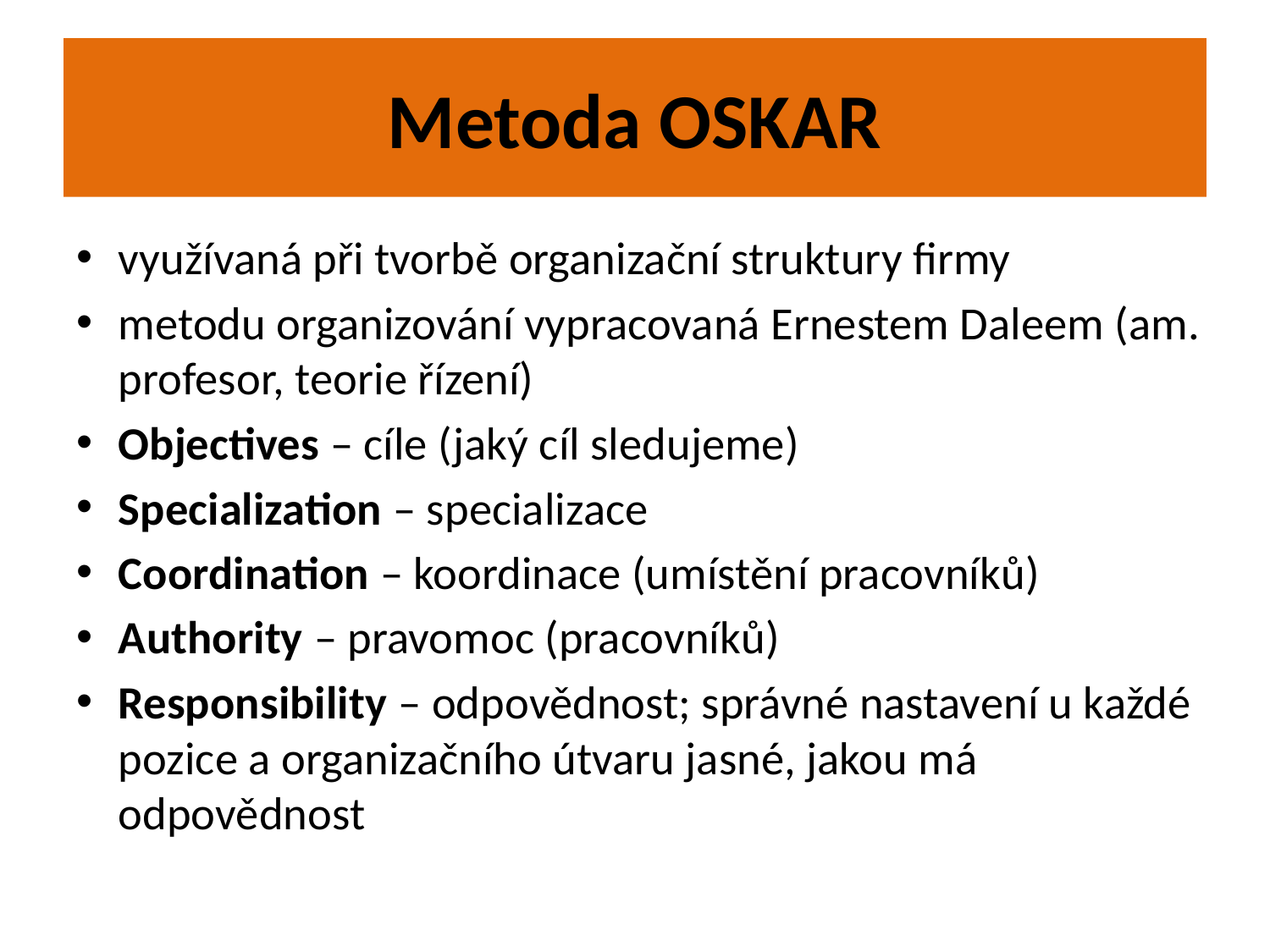

# Metoda OSKAR
využívaná při tvorbě organizační struktury firmy
metodu organizování vypracovaná Ernestem Daleem (am. profesor, teorie řízení)
Objectives – cíle (jaký cíl sledujeme)
Specialization – specializace
Coordination – koordinace (umístění pracovníků)
Authority – pravomoc (pracovníků)
Responsibility – odpovědnost; správné nastavení u každé pozice a organizačního útvaru jasné, jakou má odpovědnost